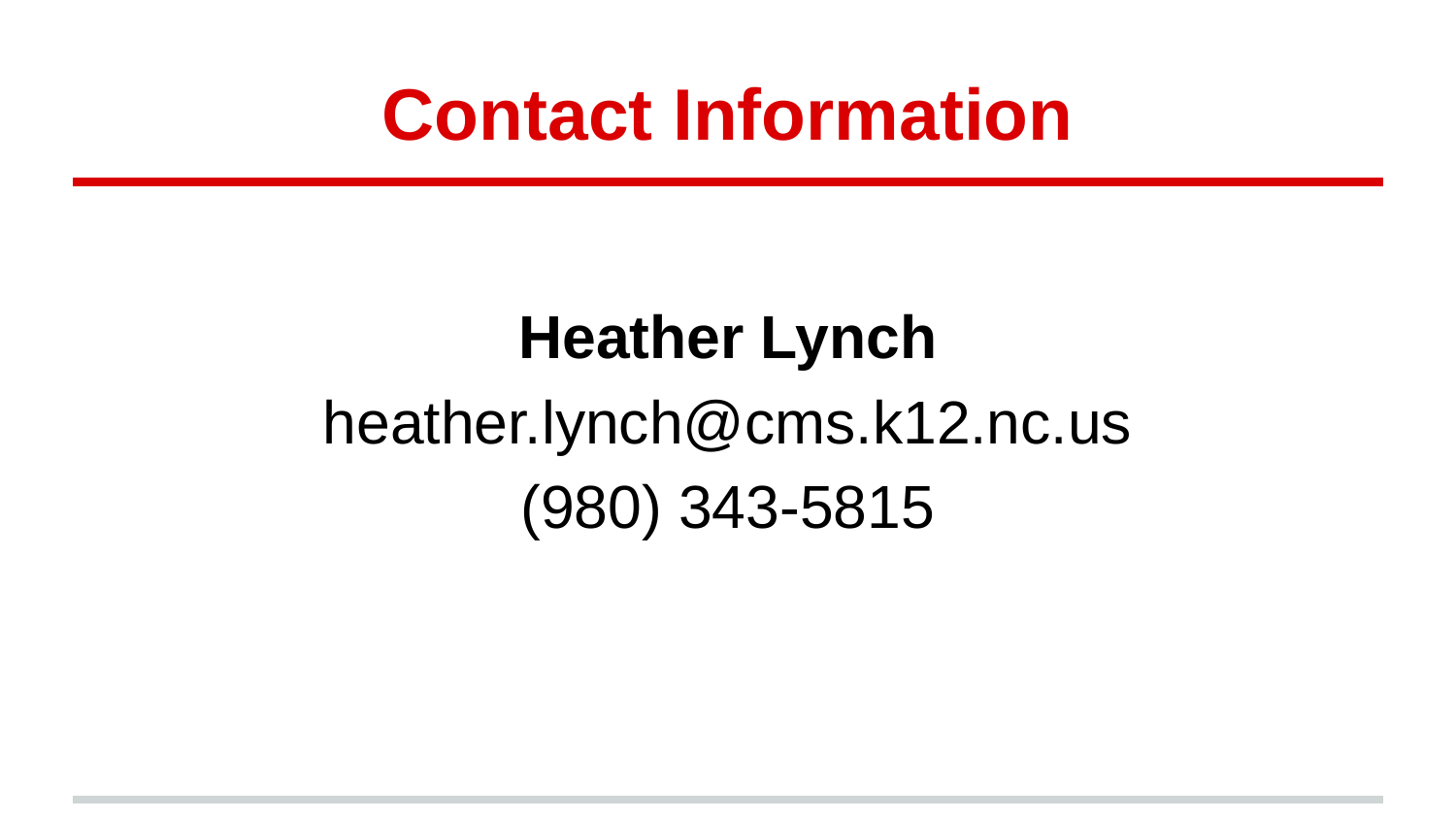

# Contact Information
Heather Lynch
heather.lynch@cms.k12.nc.us
(980) 343-5815